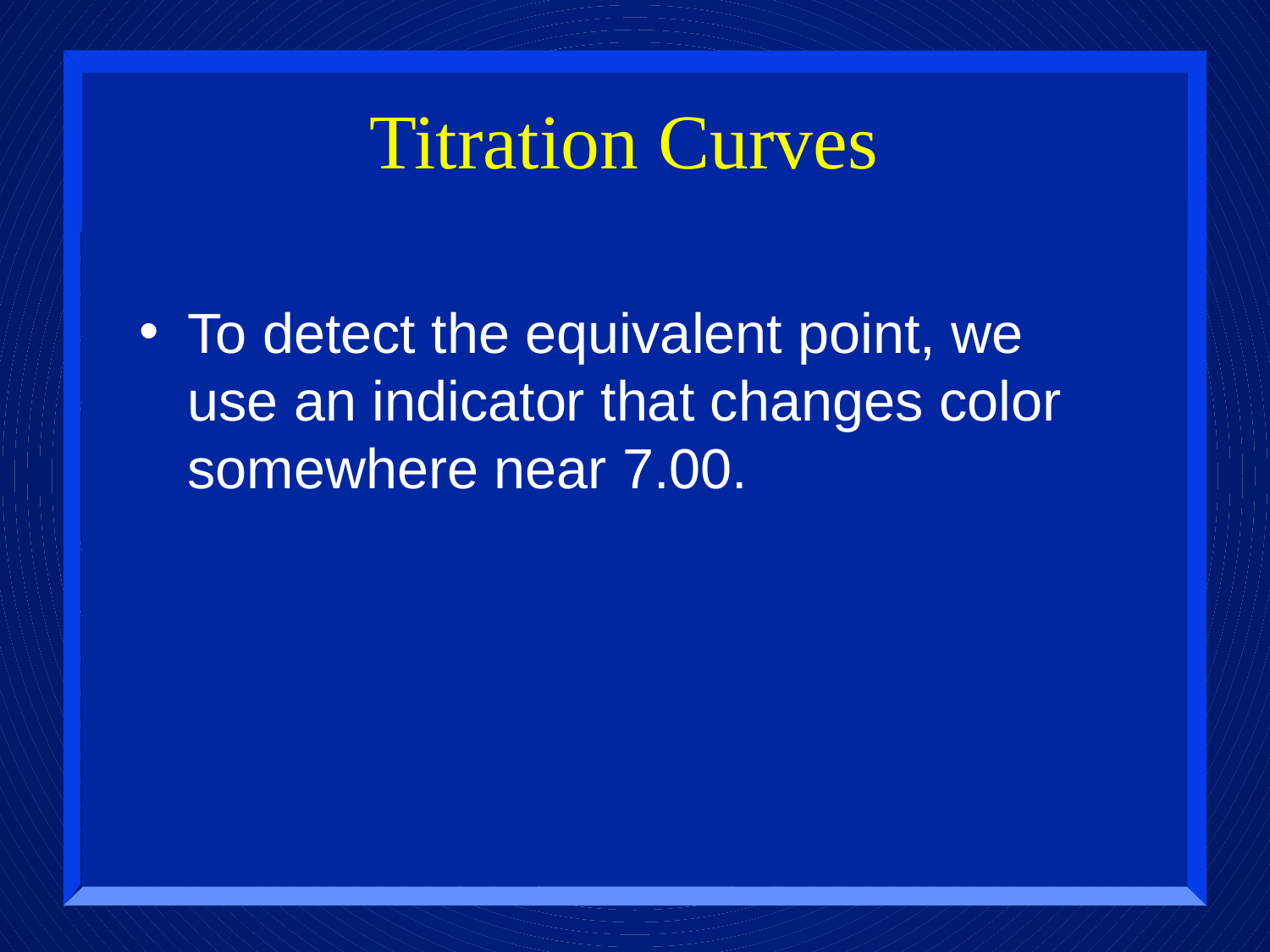

Titration Curves

To detect the equivalent point, we use an indicator that changes color somewhere near 7.00.